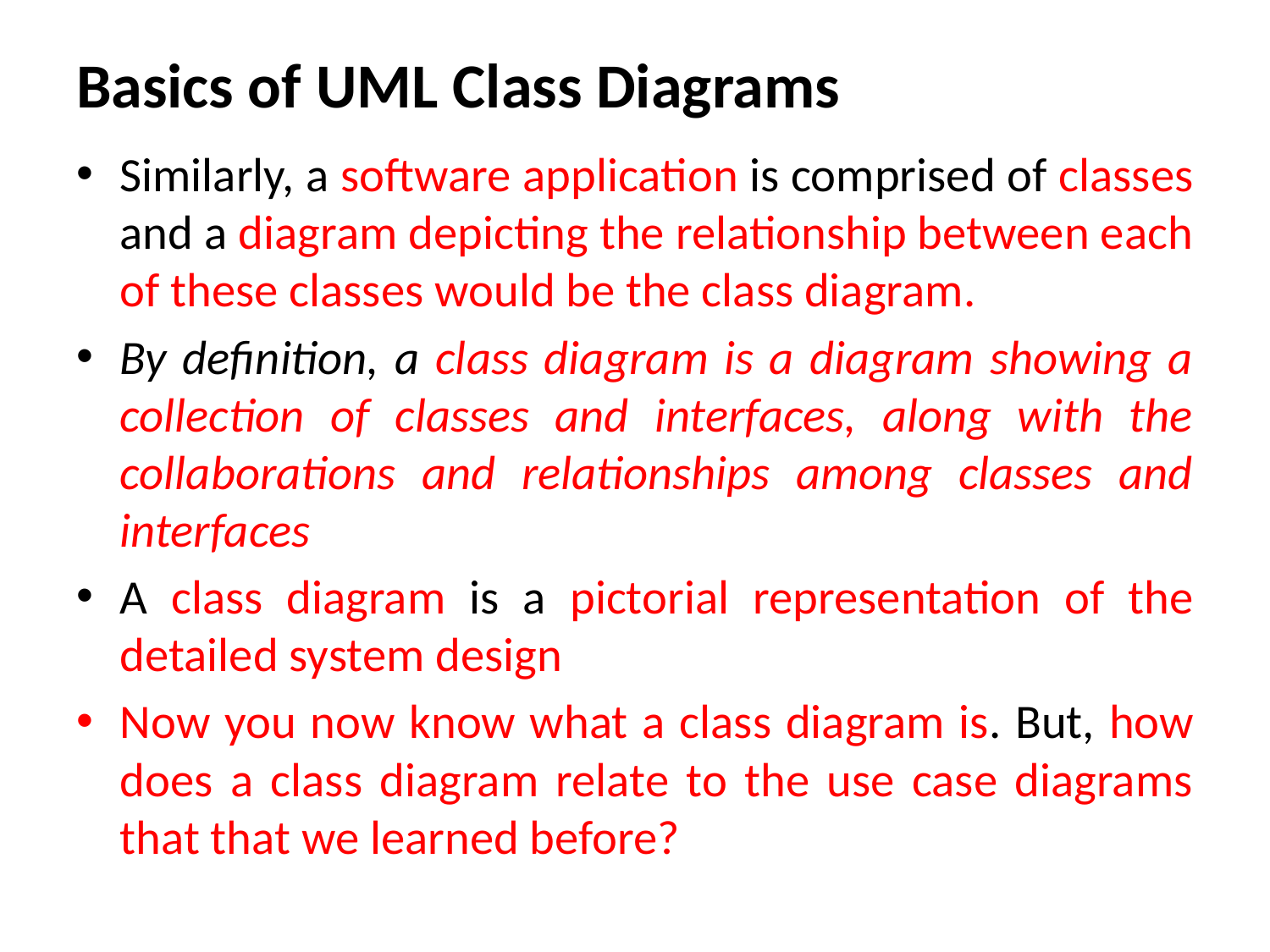

# Basics of UML Class Diagrams
Similarly, a software application is comprised of classes and a diagram depicting the relationship between each of these classes would be the class diagram.
By definition, a class diagram is a diagram showing a collection of classes and interfaces, along with the collaborations and relationships among classes and interfaces
A class diagram is a pictorial representation of the detailed system design
Now you now know what a class diagram is. But, how does a class diagram relate to the use case diagrams that that we learned before?